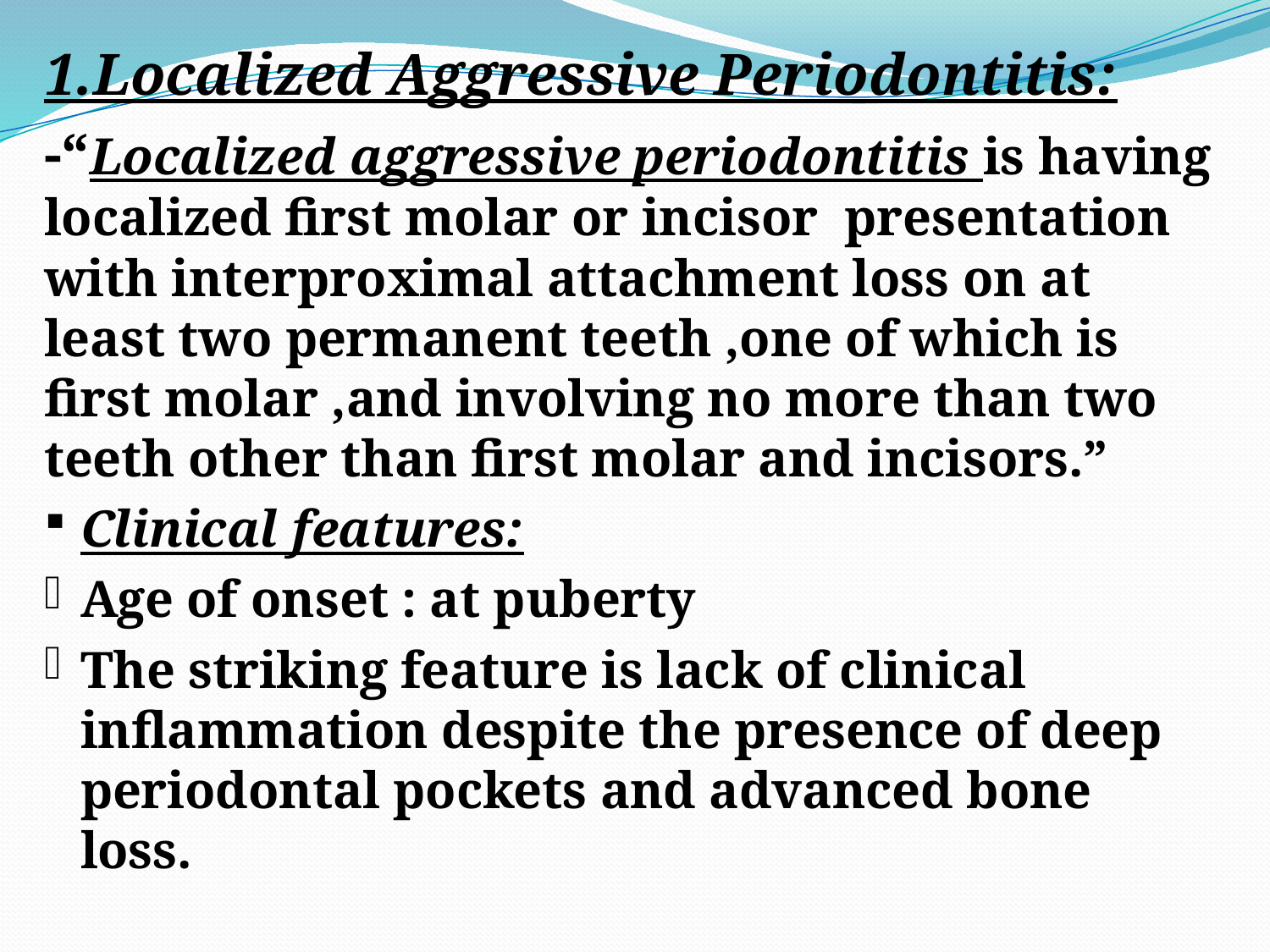

1.Localized Aggressive Periodontitis:
-“Localized aggressive periodontitis is having localized first molar or incisor  presentation with interproximal attachment loss on at least two permanent teeth ,one of which is first molar ,and involving no more than two teeth other than first molar and incisors.”
Clinical features:
Age of onset : at puberty
The striking feature is lack of clinical inflammation despite the presence of deep periodontal pockets and advanced bone loss.